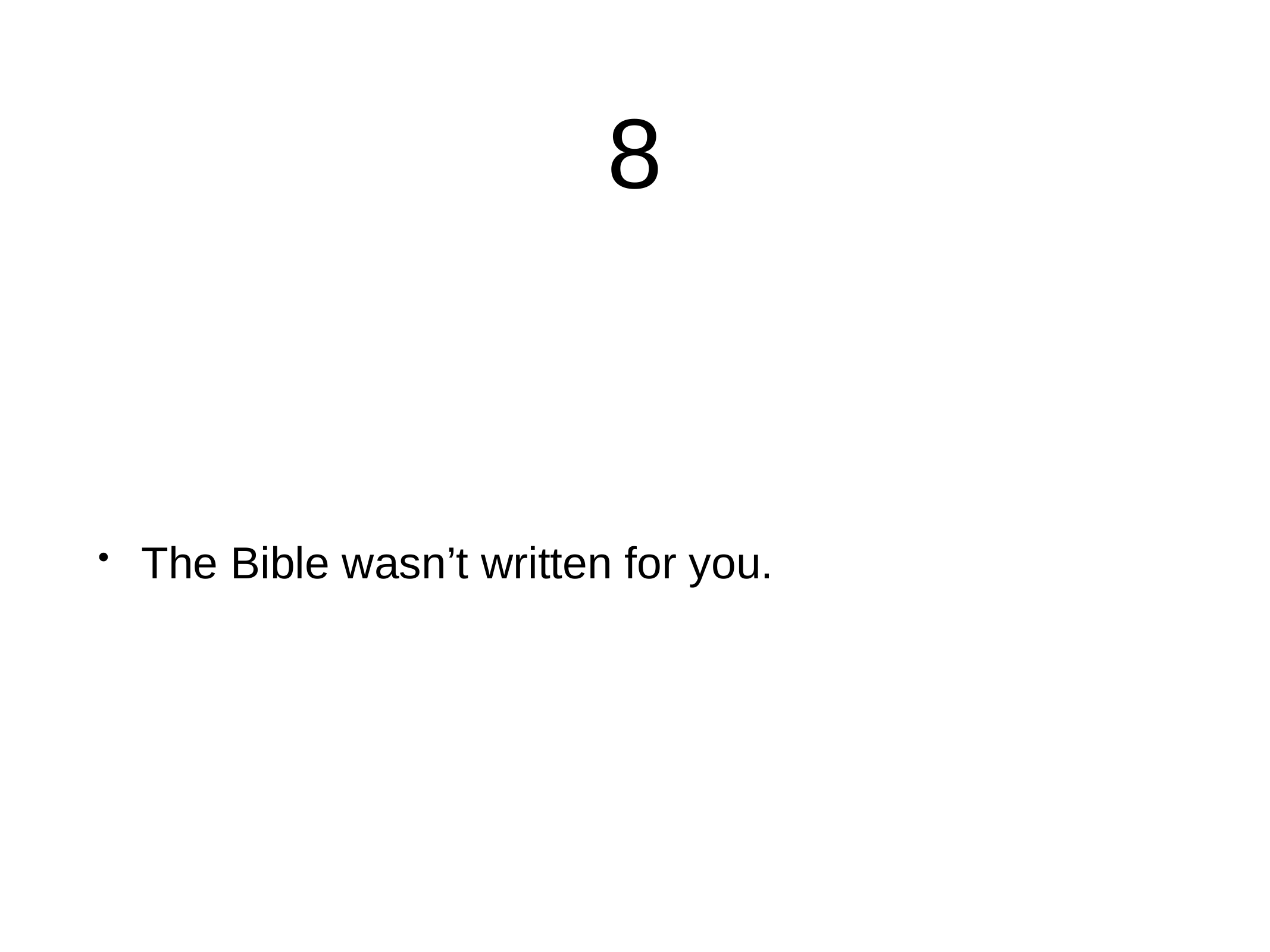

# 8
The Bible wasn’t written for you.